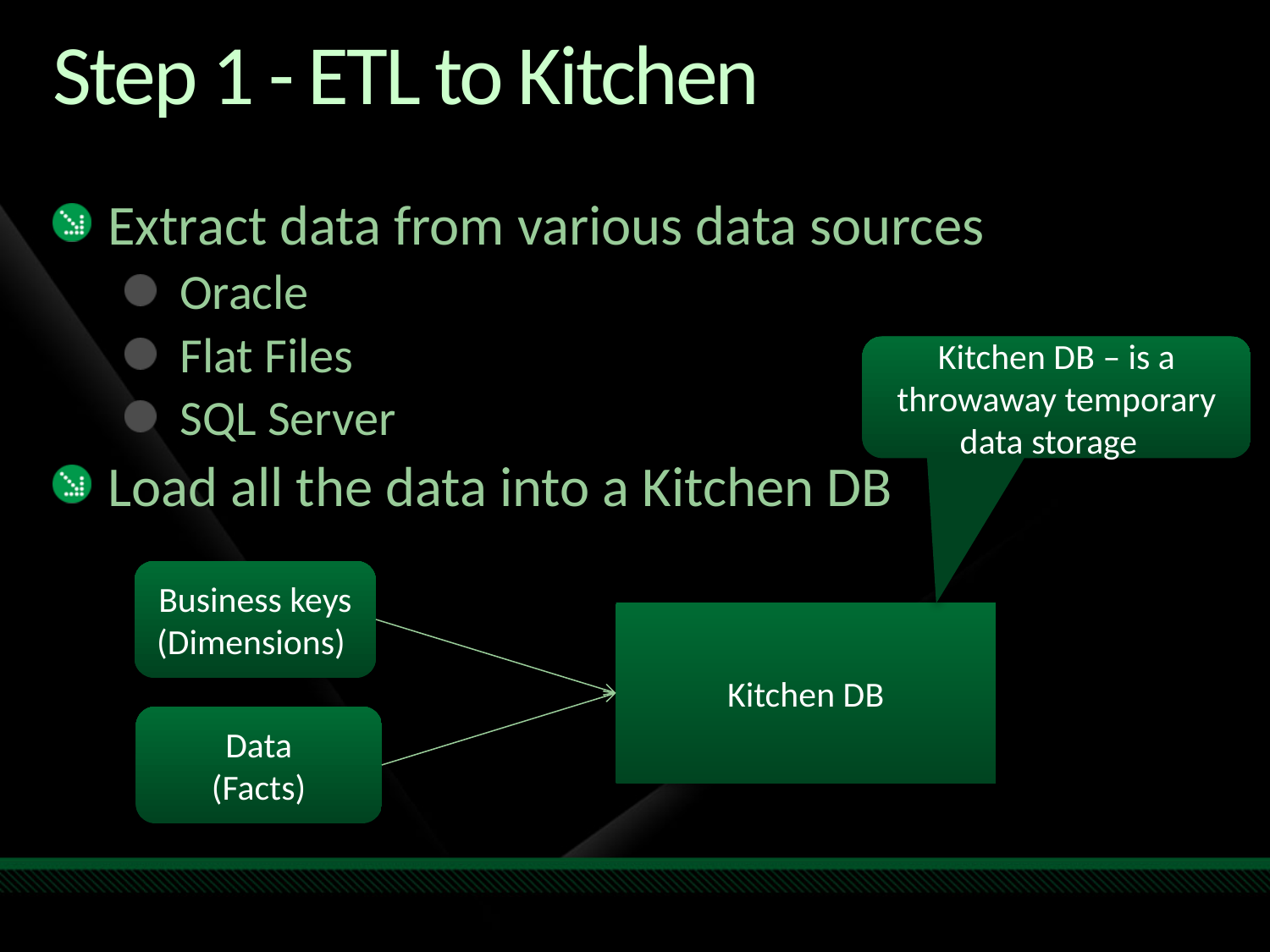

# Step 1 - ETL to Kitchen
Extract data from various data sources
Oracle
Flat Files
SQL Server
Load all the data into a Kitchen DB
Kitchen DB – is a throwaway temporary data storage
Business keys
(Dimensions)
Kitchen DB
Data
(Facts)